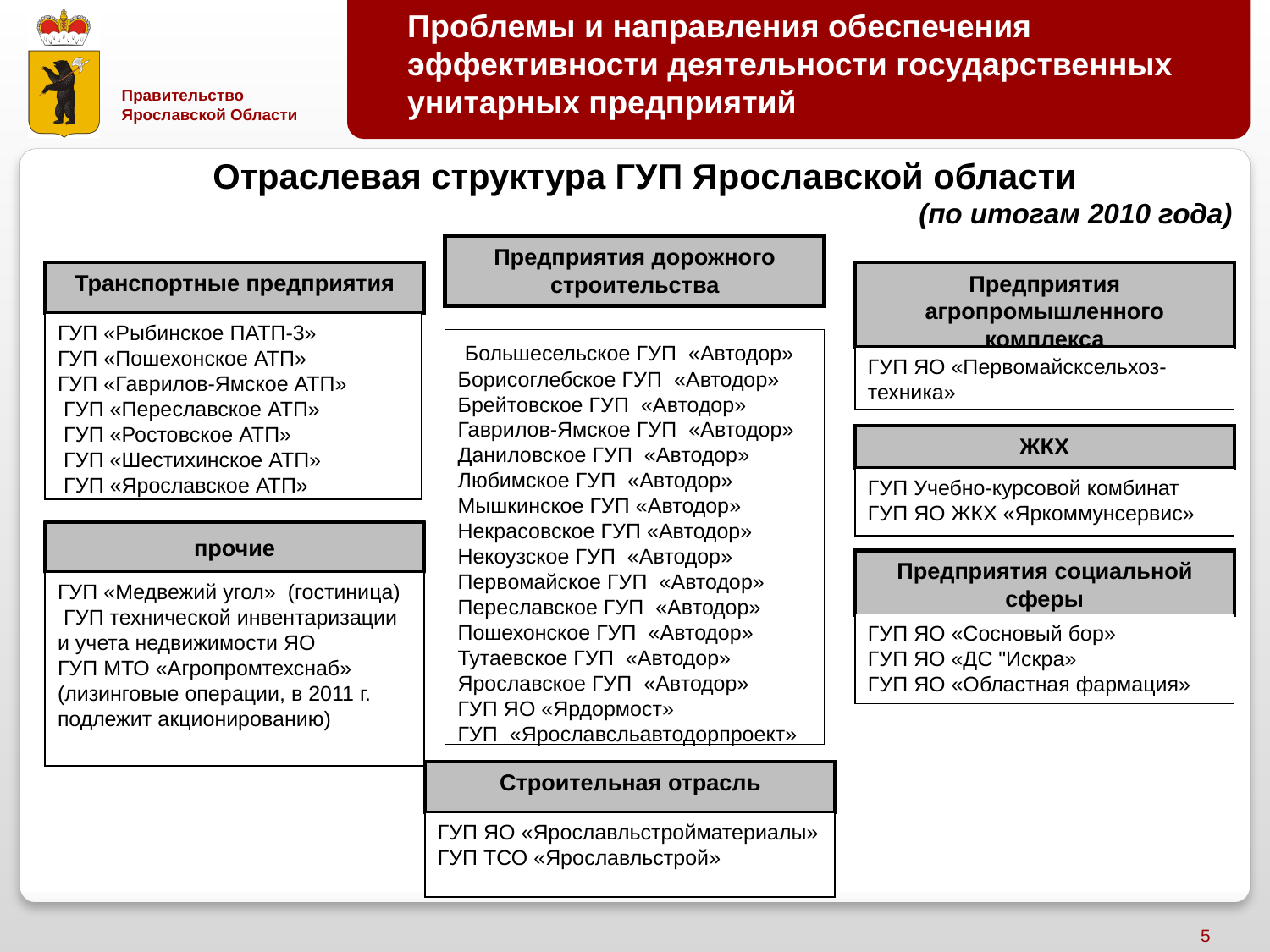

Проблемы и направления обеспечения эффективности деятельности государственных унитарных предприятий
Отраслевая структура ГУП Ярославской области
(по итогам 2010 года)

Транспортные предприятия
ГУП «Рыбинское ПАТП-3»
ГУП «Пошехонское АТП»
ГУП «Гаврилов-Ямское АТП»
 ГУП «Переславское АТП»
 ГУП «Ростовское АТП»
 ГУП «Шестихинское АТП»
 ГУП «Ярославское АТП»
Предприятия агропромышленного комплекса
ГУП ЯО «Первомайсксельхоз-техника»
 Большесельское ГУП  «Автодор» Борисоглебское ГУП  «Автодор»
Брейтовское ГУП  «Автодор»
Гаврилов-Ямское ГУП  «Автодор» Даниловское ГУП  «Автодор» Любимское ГУП  «Автодор»
Мышкинское ГУП «Автодор»
Некрасовское ГУП «Автодор»
Некоузское ГУП  «Автодор»
Первомайское ГУП  «Автодор»
Переславское ГУП  «Автодор» Пошехонское ГУП  «Автодор» Тутаевское ГУП  «Автодор»
Ярославское ГУП  «Автодор»
ГУП ЯО «Ярдормост»
ГУП  «Ярославсльавтодорпроект»

ЖКХ
ГУП Учебно-курсовой комбинат
ГУП ЯО ЖКХ «Яркоммунсервис»

прочие
ГУП «Медвежий угол»  (гостиница)
 ГУП технической инвентаризации и учета недвижимости ЯО
ГУП МТО «Агропромтехснаб»  (лизинговые операции, в 2011 г. подлежит акционированию)
Предприятия социальной сферы
ГУП ЯО «Сосновый бор»
ГУП ЯО «ДС "Искра»
ГУП ЯО «Областная фармация»
Строительная отрасль
ГУП ЯО «Ярославльстройматериалы»
ГУП ТСО «Ярославльстрой»
Предприятия дорожного строительства
5